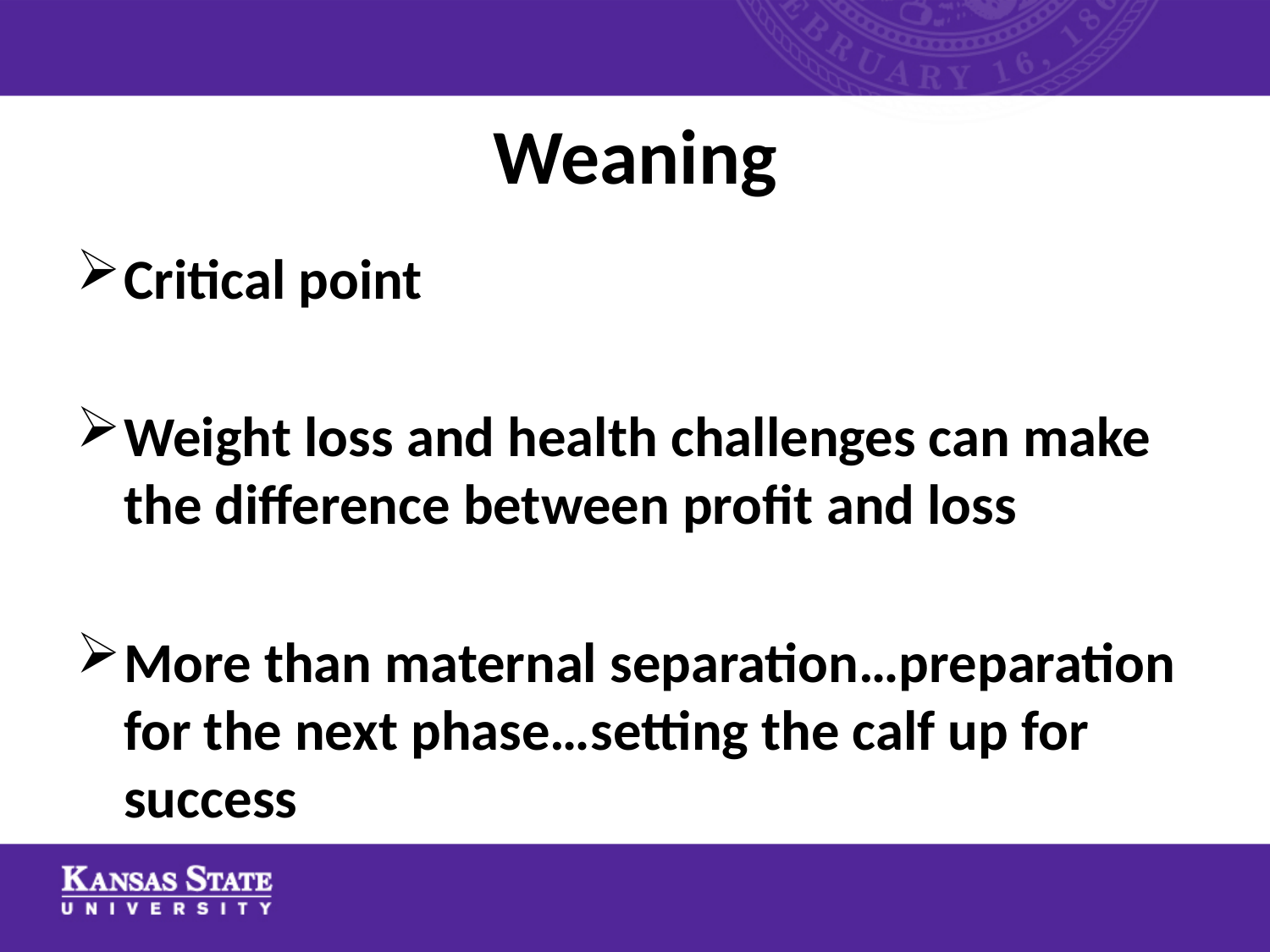

# Weaning
Critical point

Weight loss and health challenges can make the difference between profit and loss

More than maternal separation…preparation for the next phase…setting the calf up for success